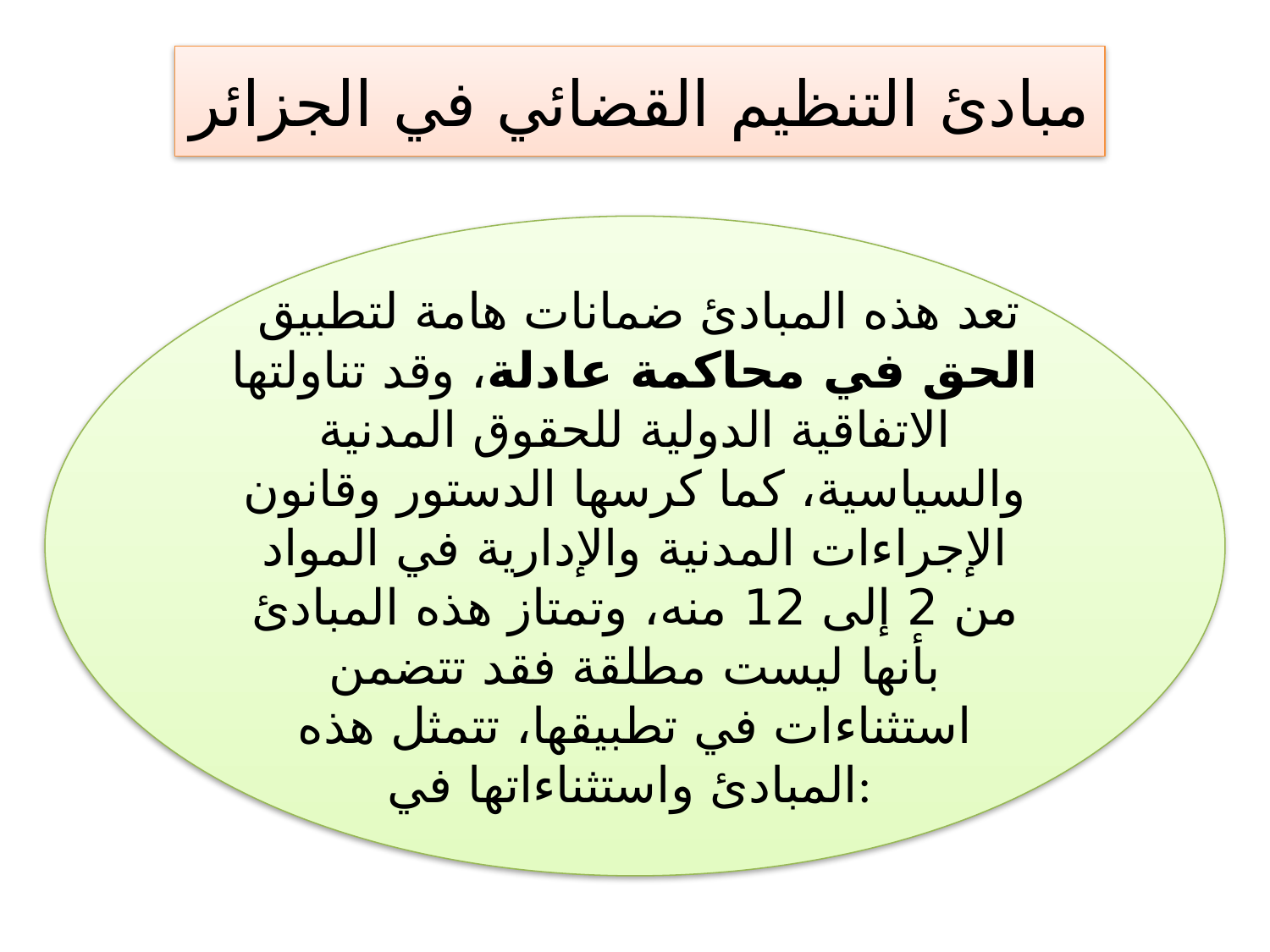

# مبادئ التنظيم القضائي في الجزائر
 تعد هذه المبادئ ضمانات هامة لتطبيق الحق في محاكمة عادلة، وقد تناولتها الاتفاقية الدولية للحقوق المدنية والسياسية، كما كرسها الدستور وقانون الإجراءات المدنية والإدارية في المواد من 2 إلى 12 منه، وتمتاز هذه المبادئ بأنها ليست مطلقة فقد تتضمن استثناءات في تطبيقها، تتمثل هذه المبادئ واستثناءاتها في: